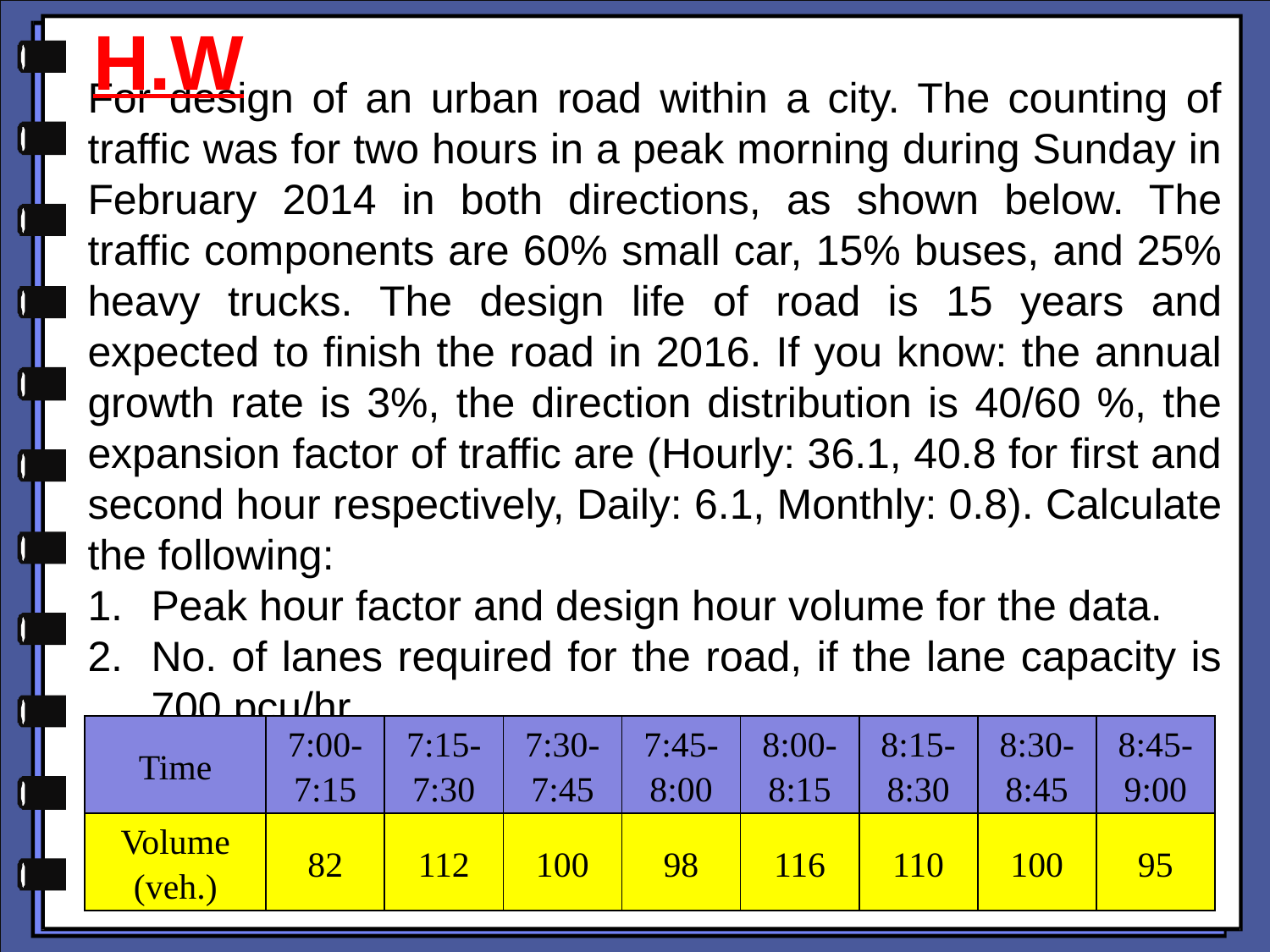

H.W
For design of an urban road within a city. The counting of traffic was for two hours in a peak morning during Sunday in February 2014 in both directions, as shown below. The traffic components are 60% small car, 15% buses, and 25% heavy trucks. The design life of road is 15 years and expected to finish the road in 2016. If you know: the annual growth rate is 3%, the direction distribution is 40/60 %, the expansion factor of traffic are (Hourly: 36.1, 40.8 for first and second hour respectively, Daily: 6.1, Monthly: 0.8). Calculate the following:
Peak hour factor and design hour volume for the data.
No. of lanes required for the road, if the lane capacity is 700 pcu/hr

| Time | 7:00-7:15 | 7:15-7:30 | 7:30-7:45 | 7:45-8:00 | 8:00-8:15 | 8:15-8:30 | 8:30-8:45 | 8:45-9:00 |
| --- | --- | --- | --- | --- | --- | --- | --- | --- |
| Volume (veh.) | 82 | 112 | 100 | 98 | 116 | 110 | 100 | 95 |